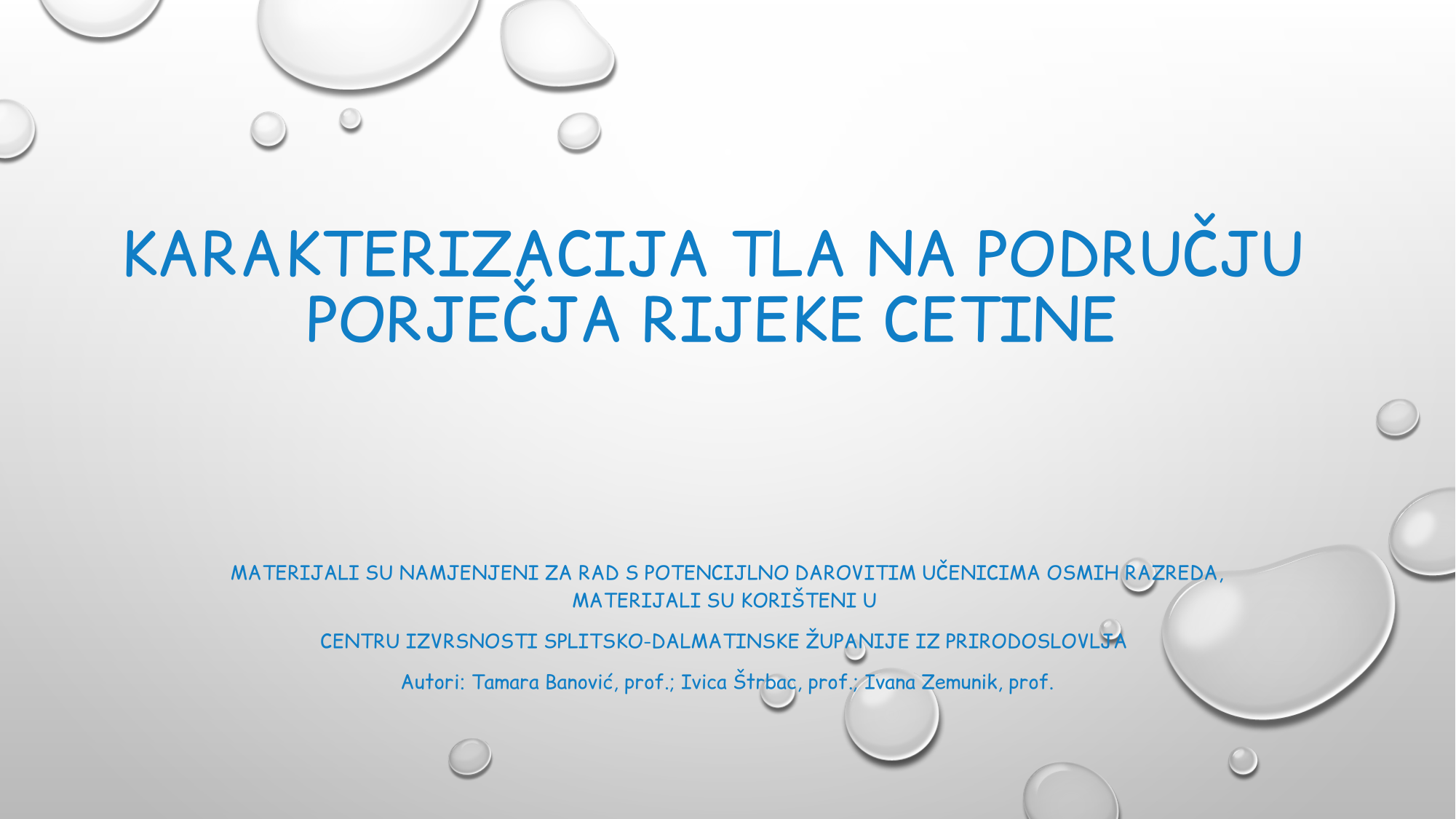

# KARAKTERIZACIJA TLA NA PODRUČJU PORJEČJA RIJEKE CETINE
Materijali su namjenjeni za rad s potencijlno darovitim učenicima osmih razreda, materijali su korišteni u
CENTRu IZVRSNOSTI SPLITSKO-DALMATINSKE ŽUPANIJE IZ PRIRODOSLOVLJA
Autori: Tamara Banović, prof.; Ivica Štrbac, prof.; Ivana Zemunik, prof.